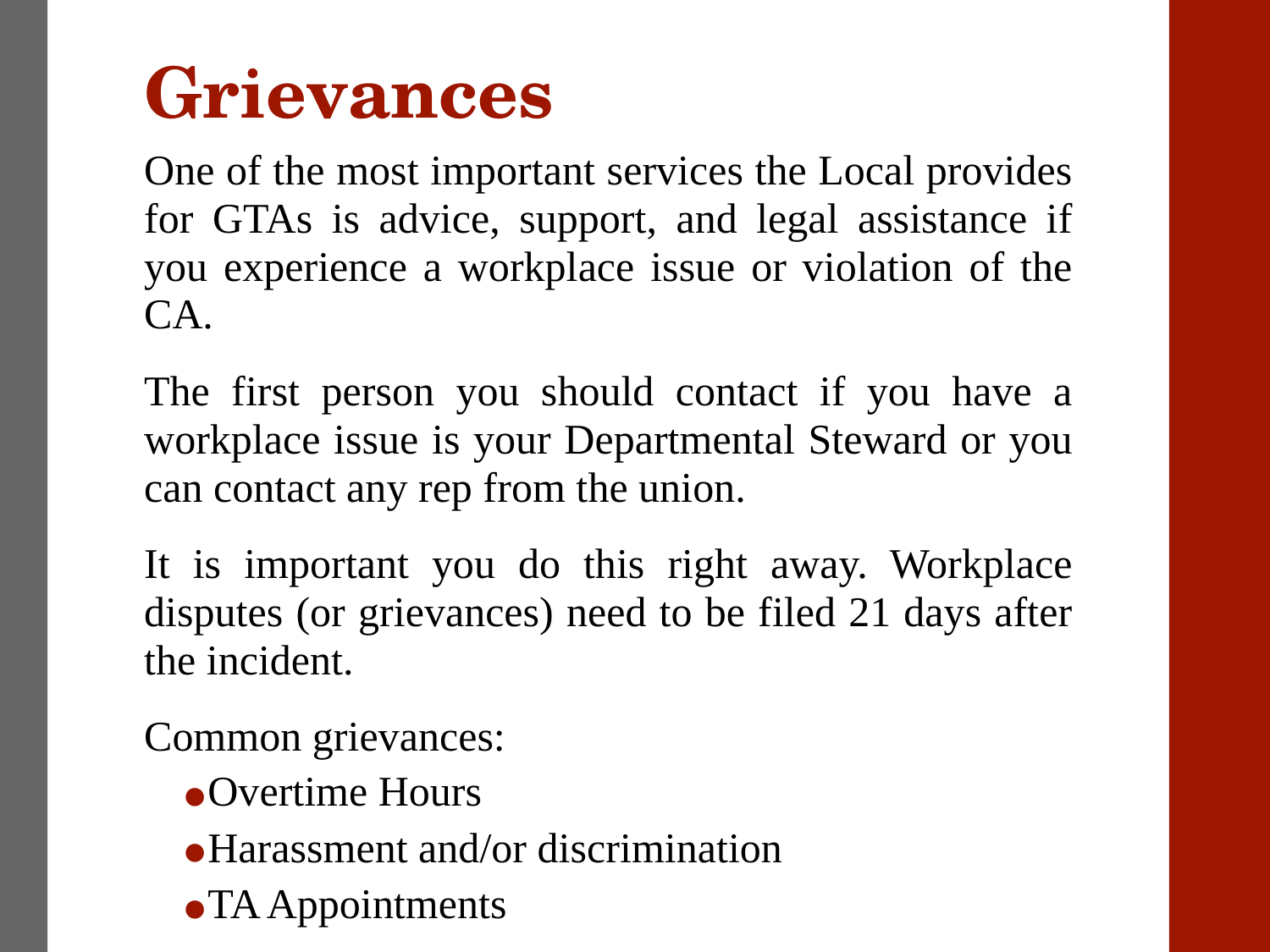

# Grievances
One of the most important services the Local provides for GTAs is advice, support, and legal assistance if you experience a workplace issue or violation of the CA.
The first person you should contact if you have a workplace issue is your Departmental Steward or you can contact any rep from the union.
It is important you do this right away. Workplace disputes (or grievances) need to be filed 21 days after the incident.
Common grievances:
Overtime Hours
Harassment and/or discrimination
TA Appointments